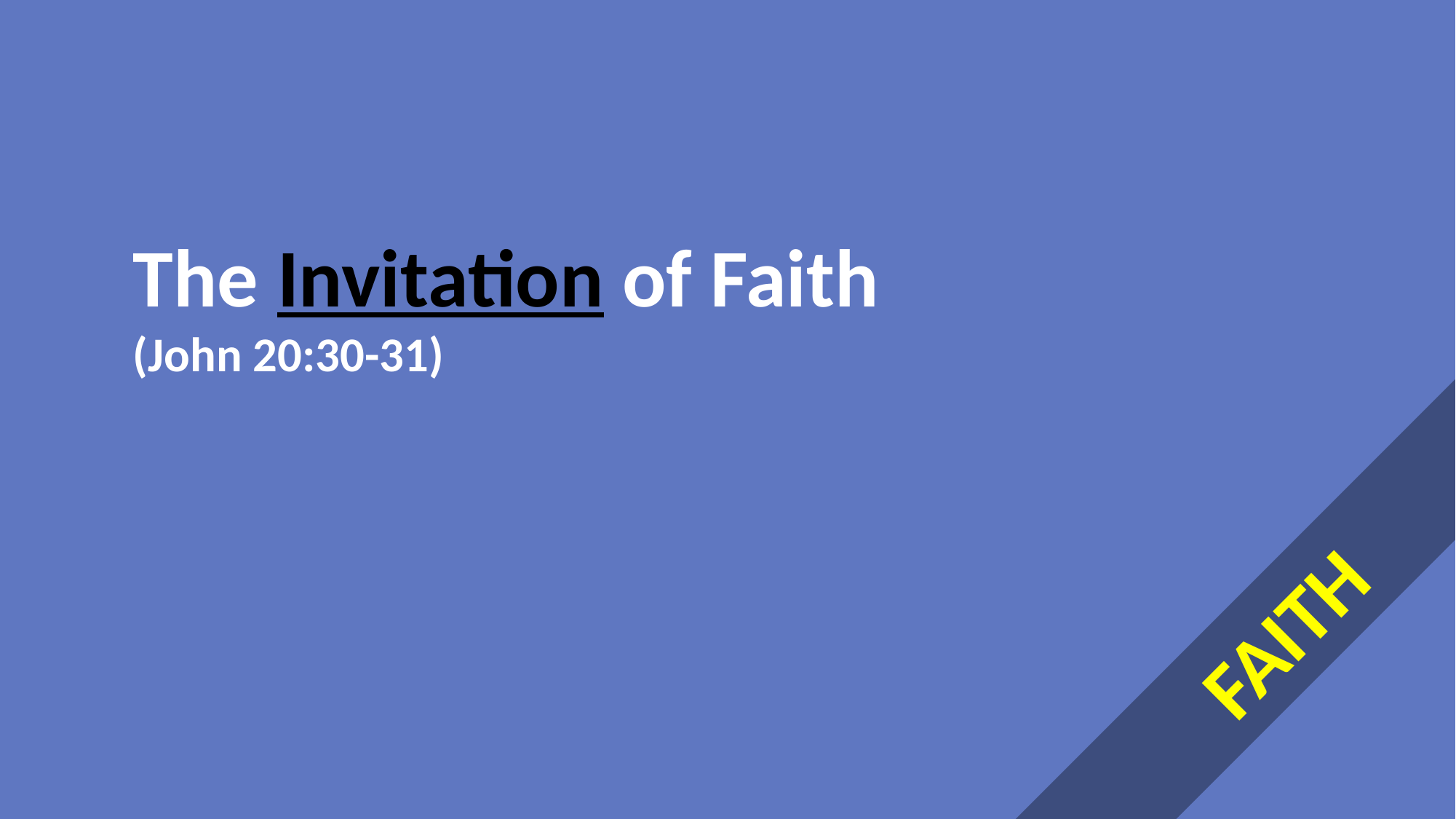

The Invitation of Faith
(John 20:30-31)
FAITH